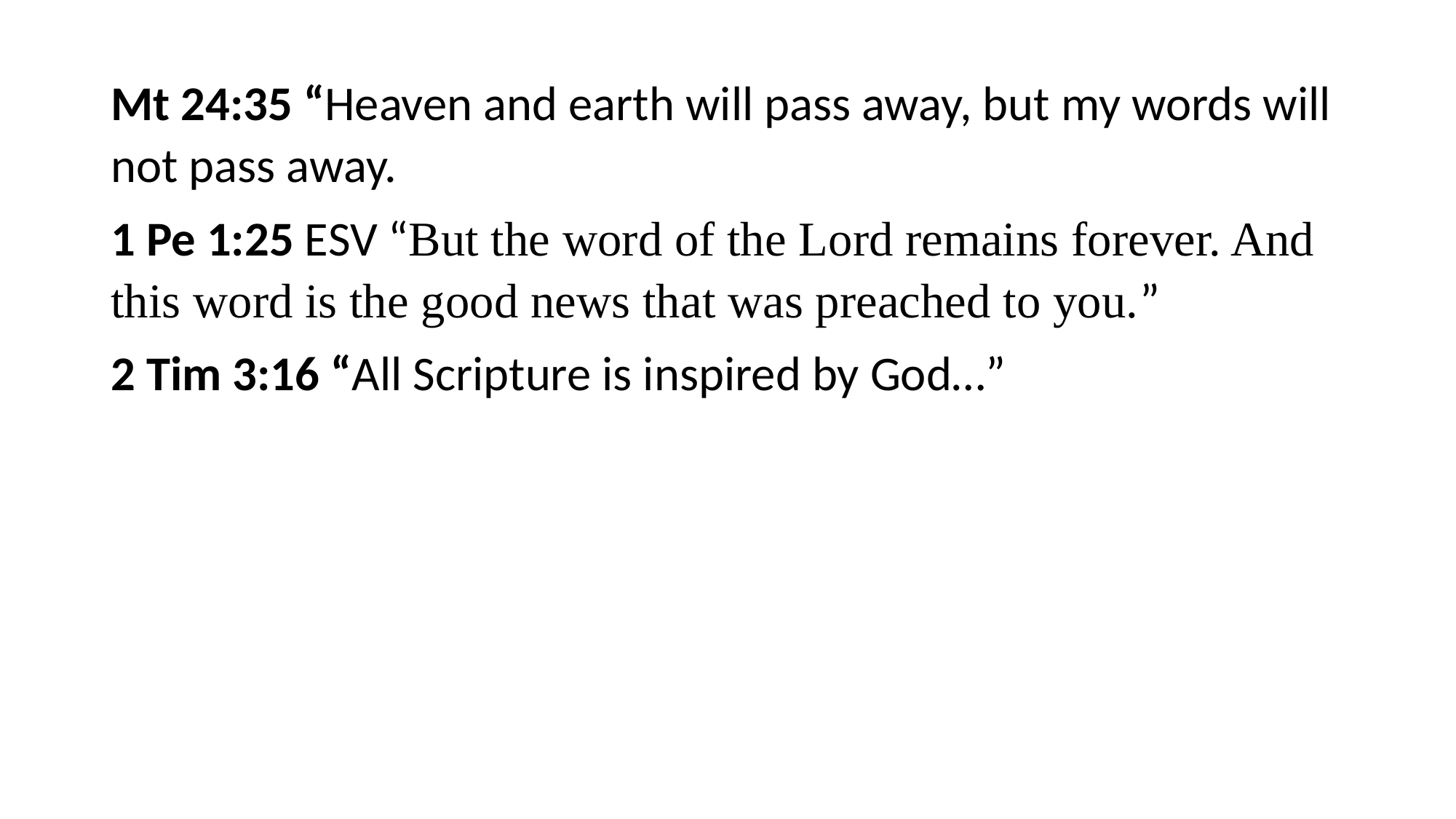

#
Mt 24:35 “Heaven and earth will pass away, but my words will not pass away.
1 Pe 1:25 ESV “But the word of the Lord remains forever. And this word is the good news that was preached to you.”
2 Tim 3:16 “All Scripture is inspired by God…”